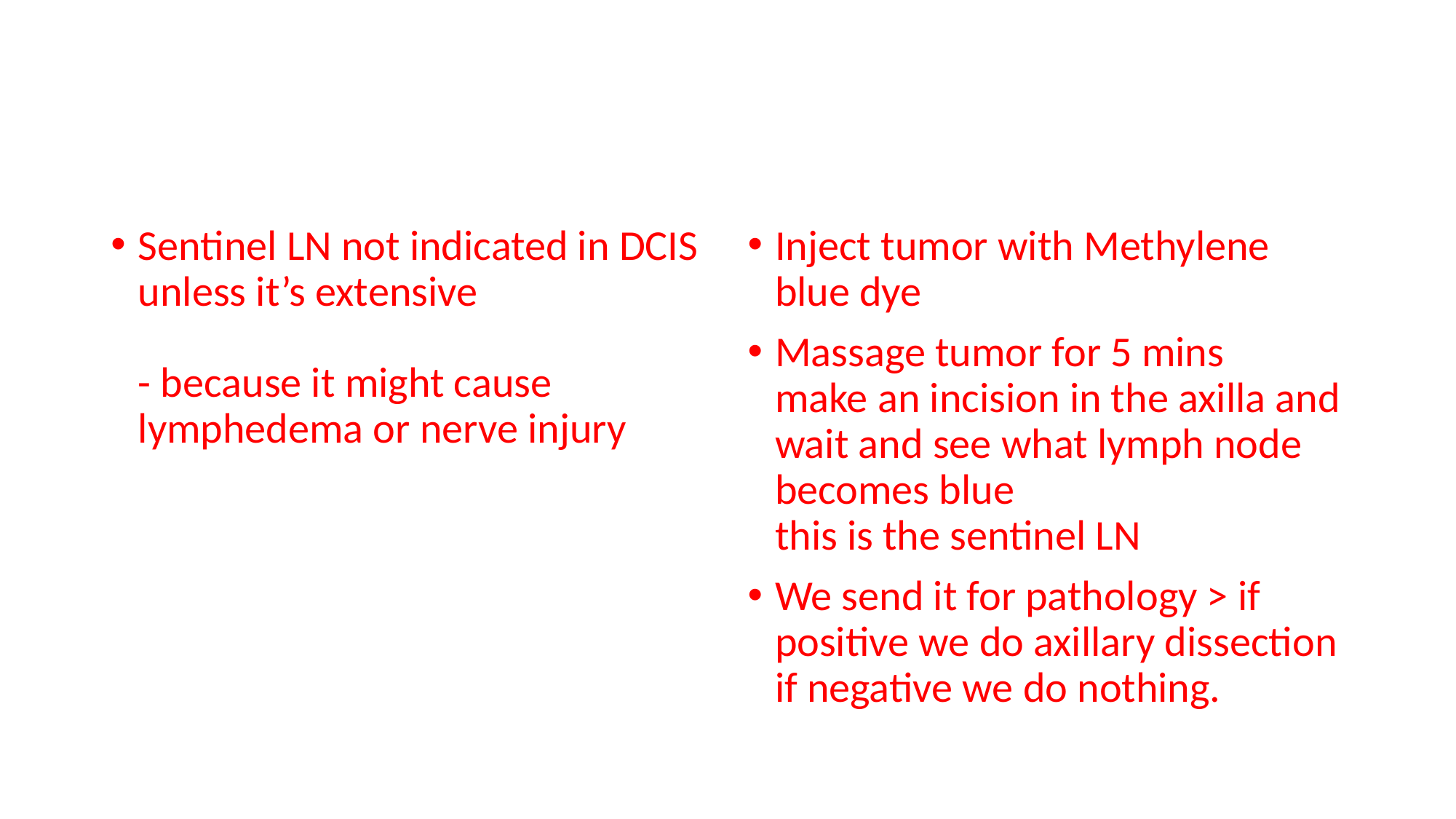

#
Sentinel LN not indicated in DCIS unless it’s extensive
- because it might cause lymphedema or nerve injury
Inject tumor with Methylene blue dye
Massage tumor for 5 mins
make an incision in the axilla and wait and see what lymph node becomes blue
this is the sentinel LN
We send it for pathology > if positive we do axillary dissection if negative we do nothing.